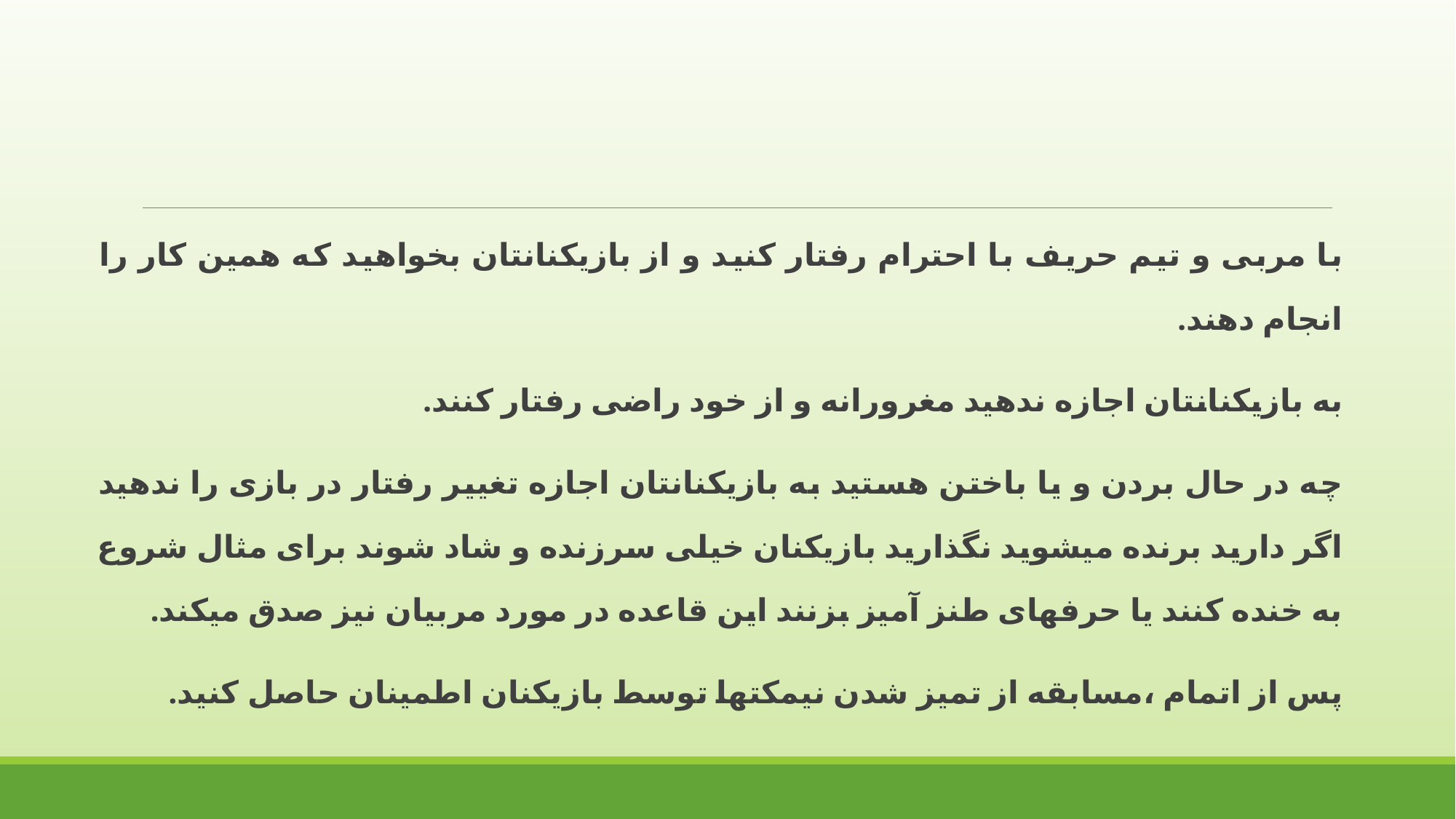

با مربی و تیم حریف با احترام رفتار کنید و از بازیکنانتان بخواهید که همین کار را انجام دهند.
به بازیکنانتان اجازه ندهید مغرورانه و از خود راضی رفتار کنند.
چه در حال بردن و یا باختن هستید به بازیکنانتان اجازه تغییر رفتار در بازی را ندهید اگر دارید برنده میشوید نگذارید بازیکنان خیلی سرزنده و شاد شوند برای مثال شروع به خنده کنند یا حرفهای طنز آمیز بزنند این قاعده در مورد مربیان نیز صدق میکند.
پس از اتمام ،مسابقه از تمیز شدن نیمکتها توسط بازیکنان اطمینان حاصل کنید.